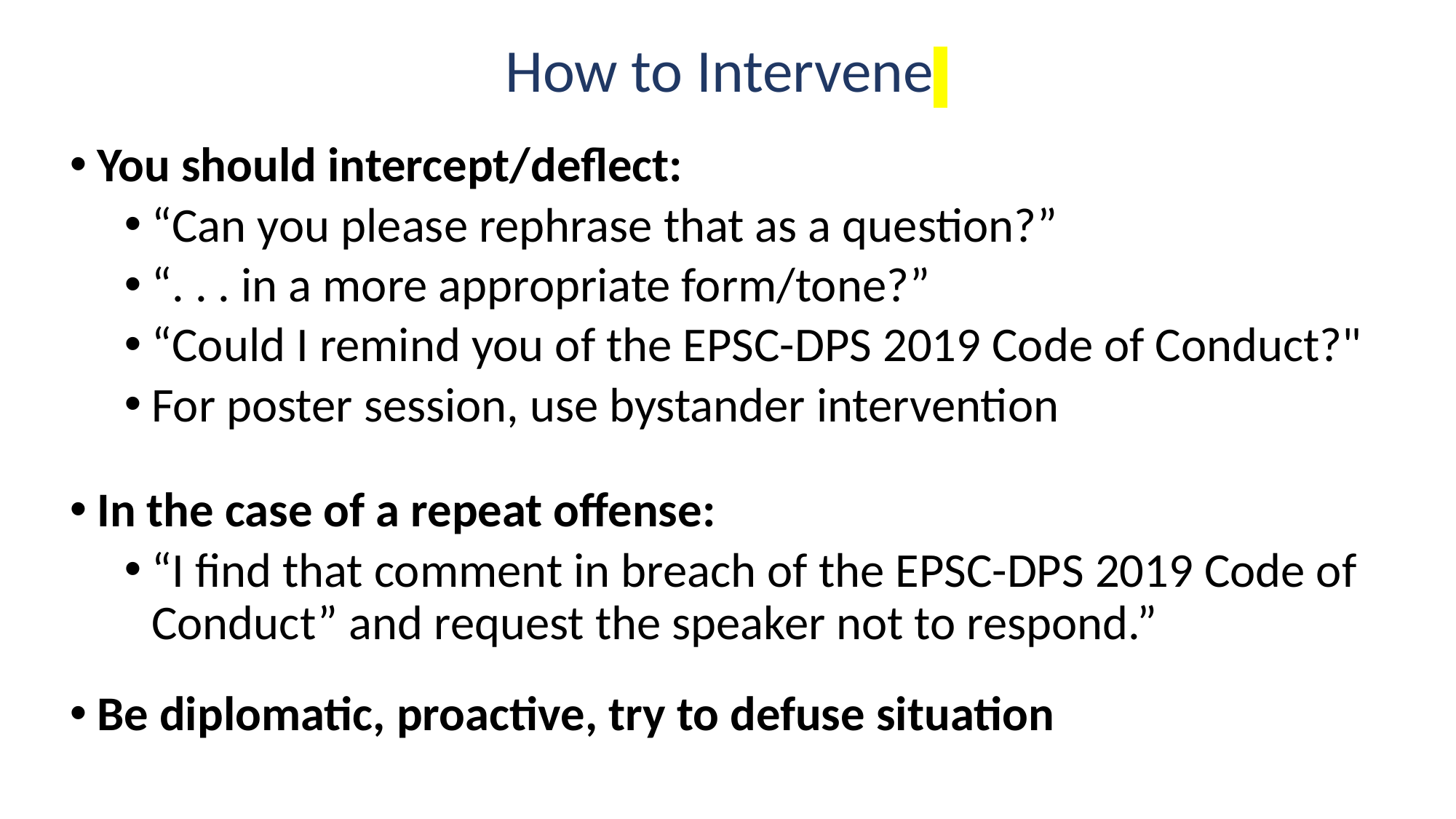

# How to Intervene
You should intercept/deflect:
“Can you please rephrase that as a question?”
“. . . in a more appropriate form/tone?”
“Could I remind you of the EPSC-DPS 2019 Code of Conduct?"
For poster session, use bystander intervention

In the case of a repeat offense:
“I find that comment in breach of the EPSC-DPS 2019 Code of Conduct” and request the speaker not to respond.”

Be diplomatic, proactive, try to defuse situation